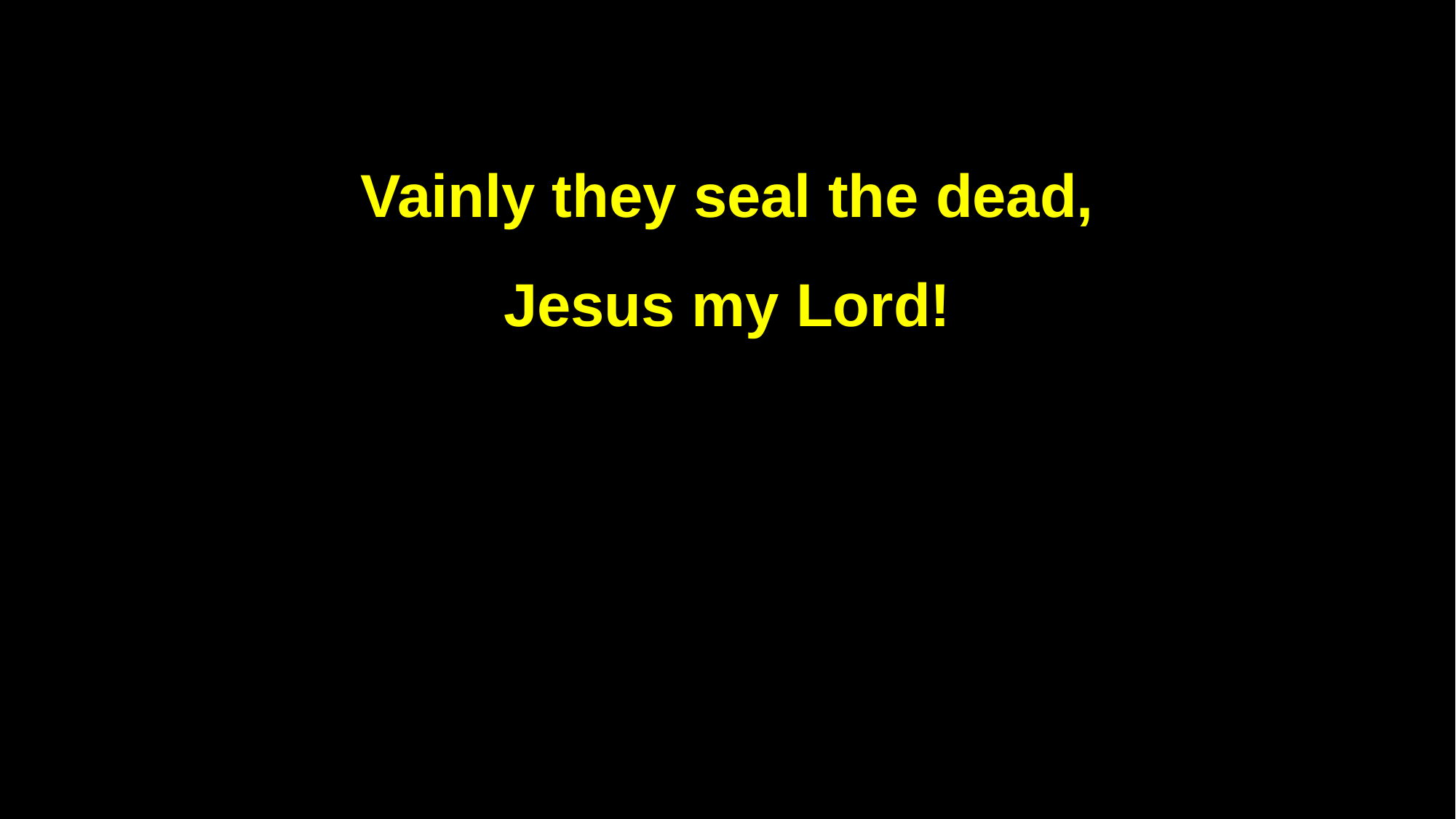

Vainly they seal the dead,
Jesus my Lord!